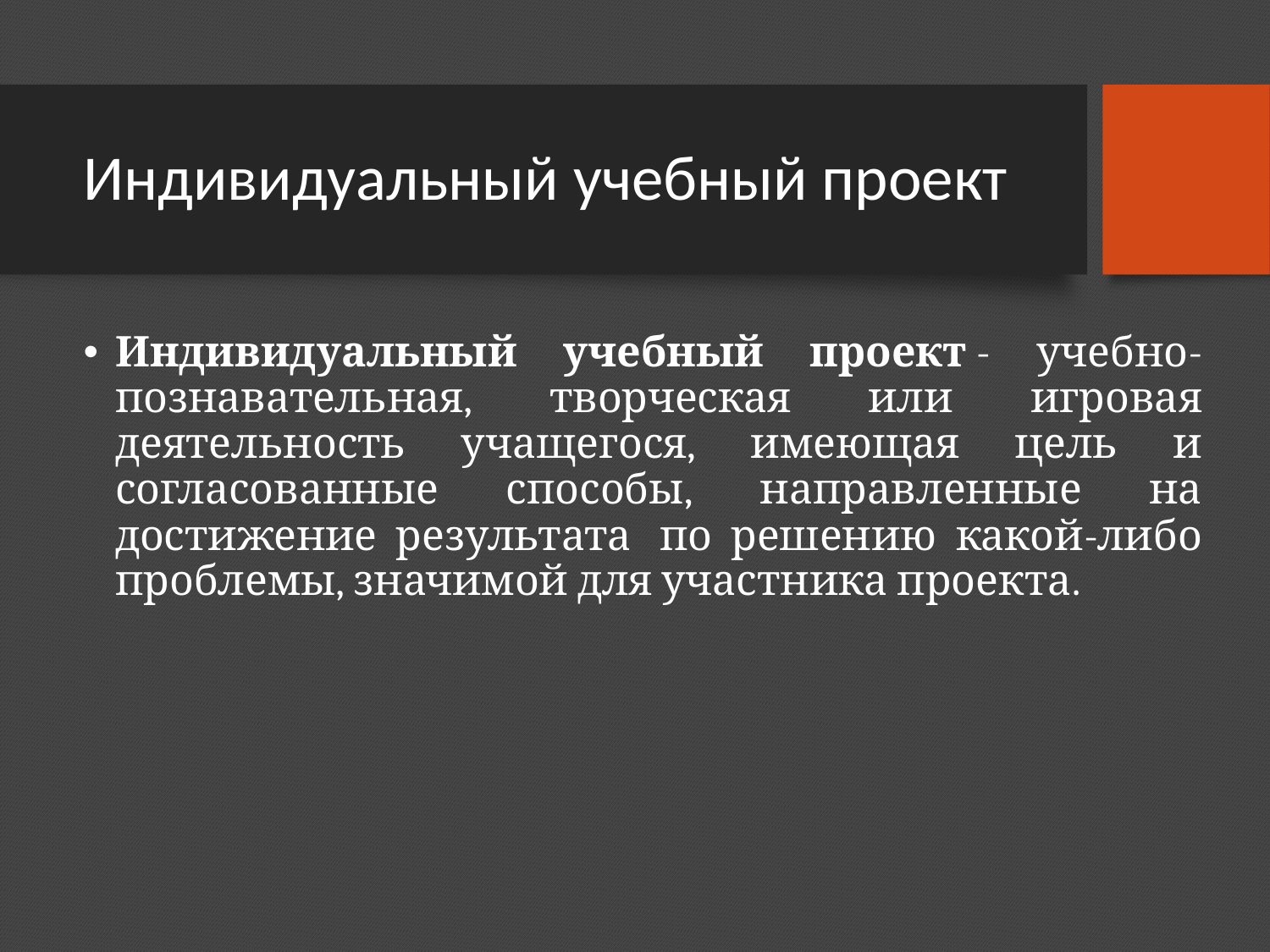

# Индивидуальный учебный проект
Индивидуальный учебный проект - учебно-познавательная, творческая или игровая деятельность учащегося, имеющая цель и согласованные способы, направленные на достижение результата  по решению какой-либо проблемы, значимой для участника проекта.